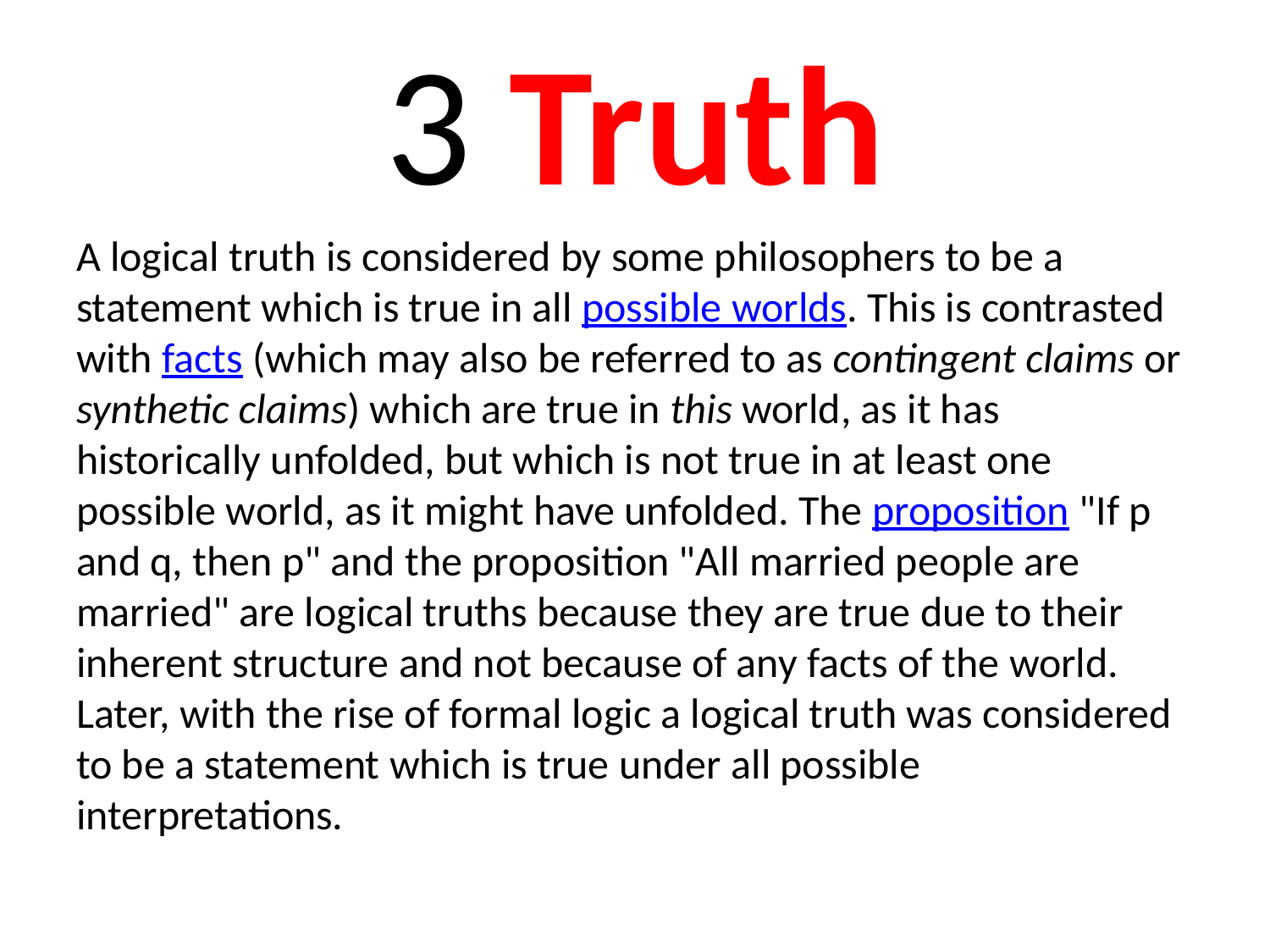

# 3 Truth
A logical truth is considered by some philosophers to be a statement which is true in all possible worlds. This is contrasted with facts (which may also be referred to as contingent claims or synthetic claims) which are true in this world, as it has historically unfolded, but which is not true in at least one possible world, as it might have unfolded. The proposition "If p and q, then p" and the proposition "All married people are married" are logical truths because they are true due to their inherent structure and not because of any facts of the world. Later, with the rise of formal logic a logical truth was considered to be a statement which is true under all possible interpretations.